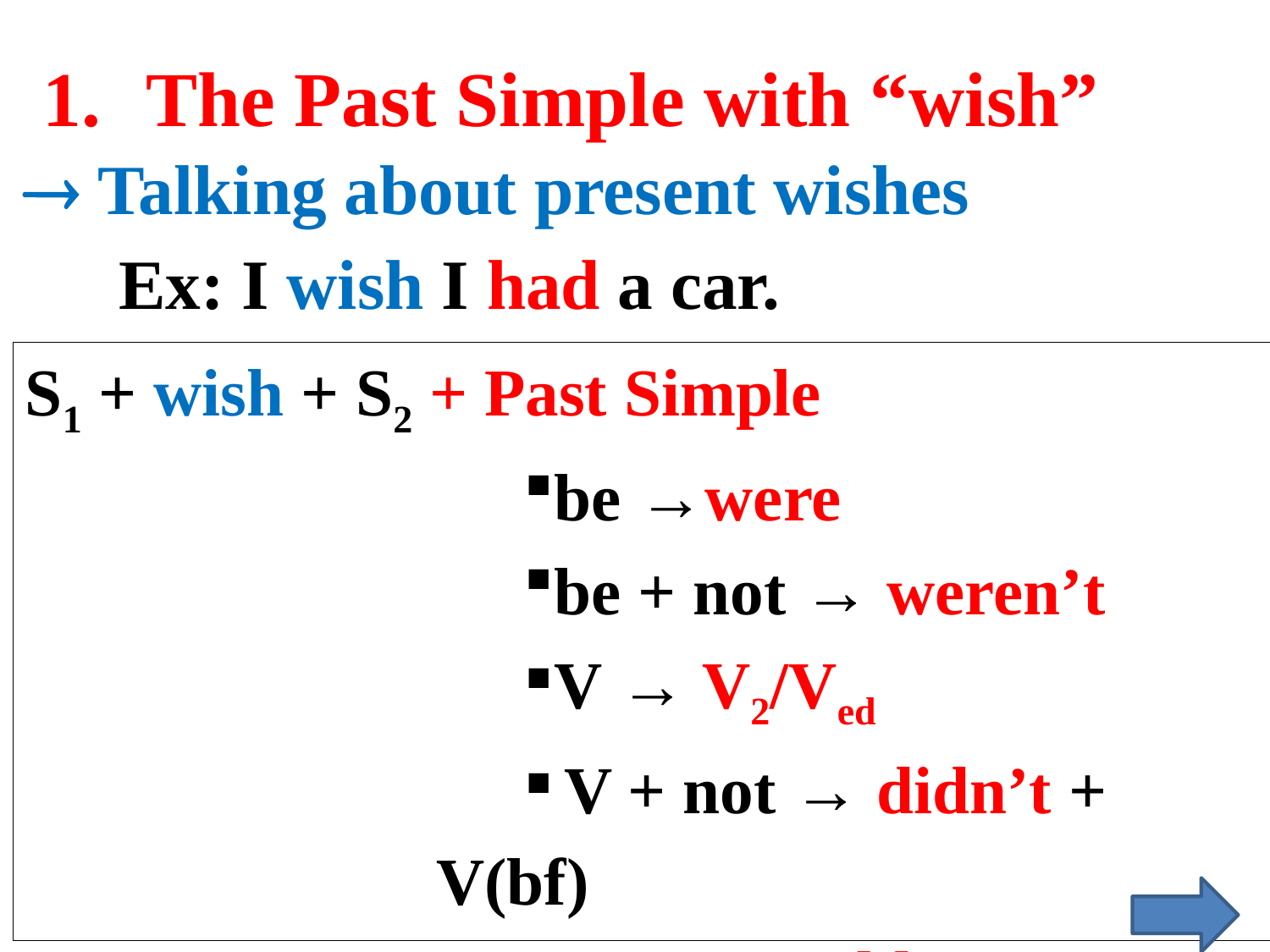

# The Past Simple with “wish”
→ Talking about present wishes
Ex: I wish I had a car.
S1 + wish + S2 + Past Simple
be →were
be + not → weren’t
V → V2/Ved
 V + not → didn’t + V(bf)
can → could